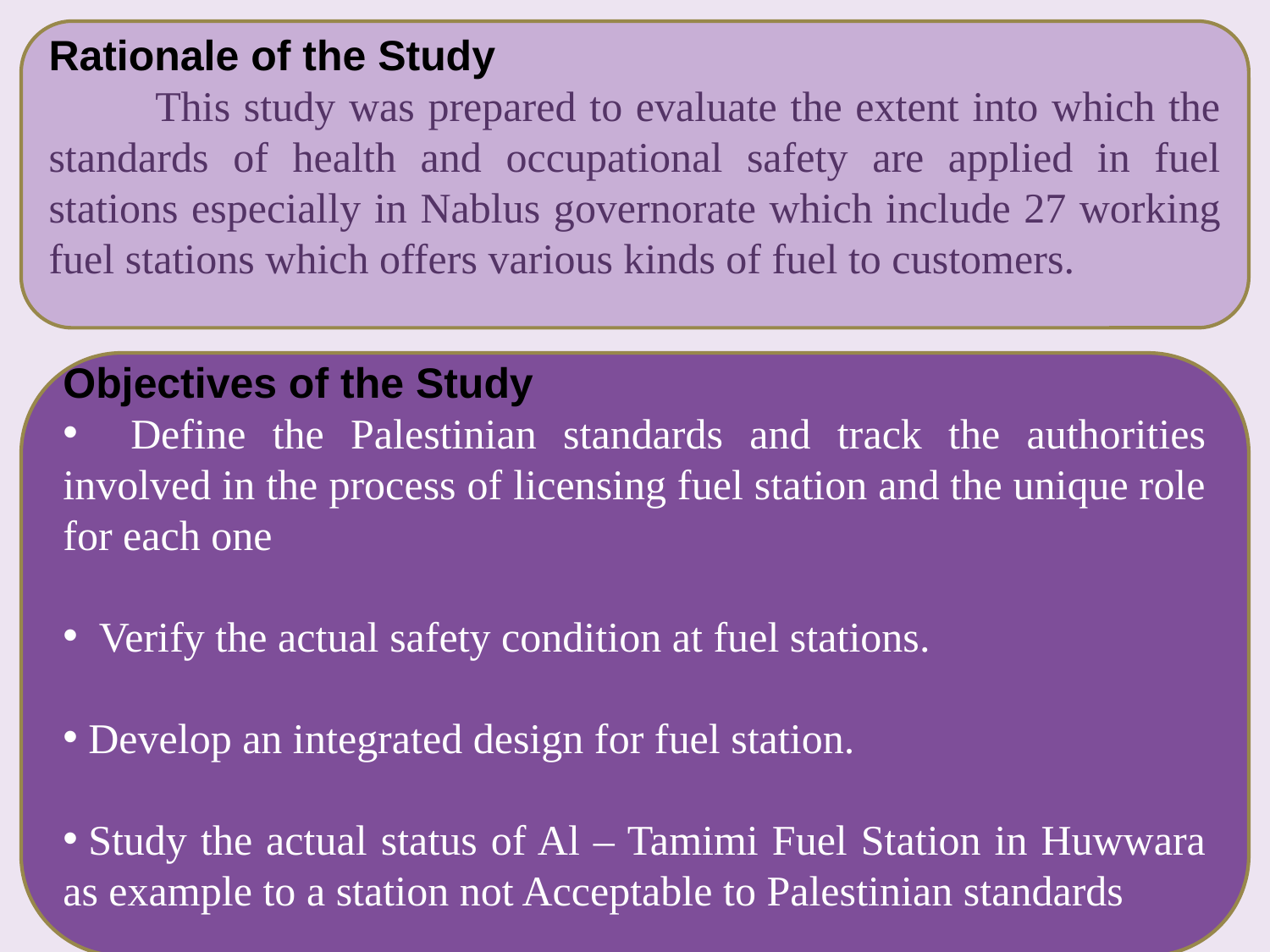

Rationale of the Study
        This study was prepared to evaluate the extent into which the standards of health and occupational safety are applied in fuel stations especially in Nablus governorate which include 27 working fuel stations which offers various kinds of fuel to customers.

Objectives of the Study
  Define the Palestinian standards and track the authorities involved in the process of licensing fuel station and the unique role for each one

  Verify the actual safety condition at fuel stations.

 Develop an integrated design for fuel station.

 Study the actual status of Al – Tamimi Fuel Station in Huwwara as example to a station not Acceptable to Palestinian standards